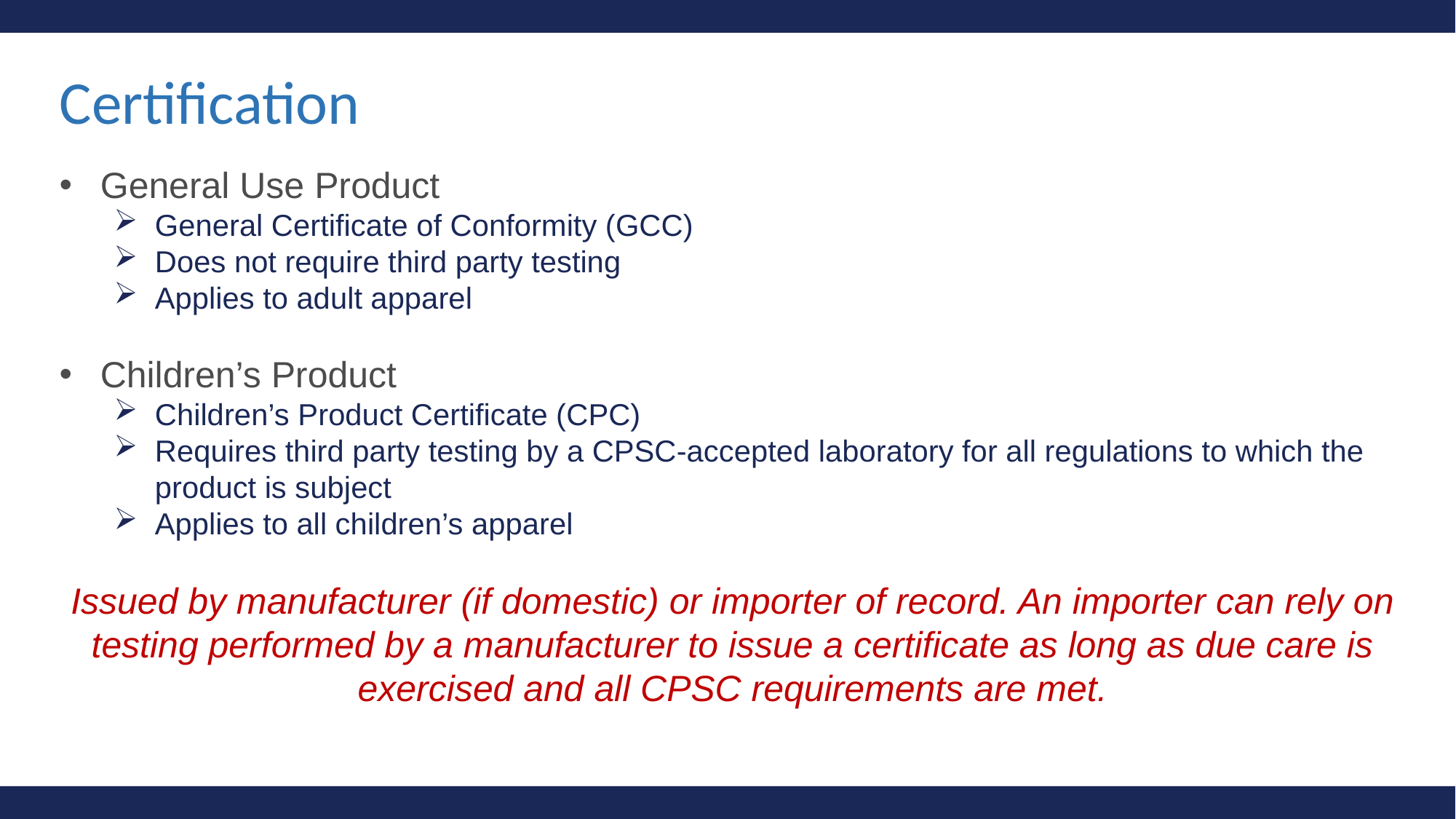

# Certification
General Use Product
General Certificate of Conformity (GCC)
Does not require third party testing
Applies to adult apparel

Children’s Product
Children’s Product Certificate (CPC)
Requires third party testing by a CPSC-accepted laboratory for all regulations to which the product is subject
Applies to all children’s apparel

Issued by manufacturer (if domestic) or importer of record. An importer can rely on testing performed by a manufacturer to issue a certificate as long as due care is exercised and all CPSC requirements are met.